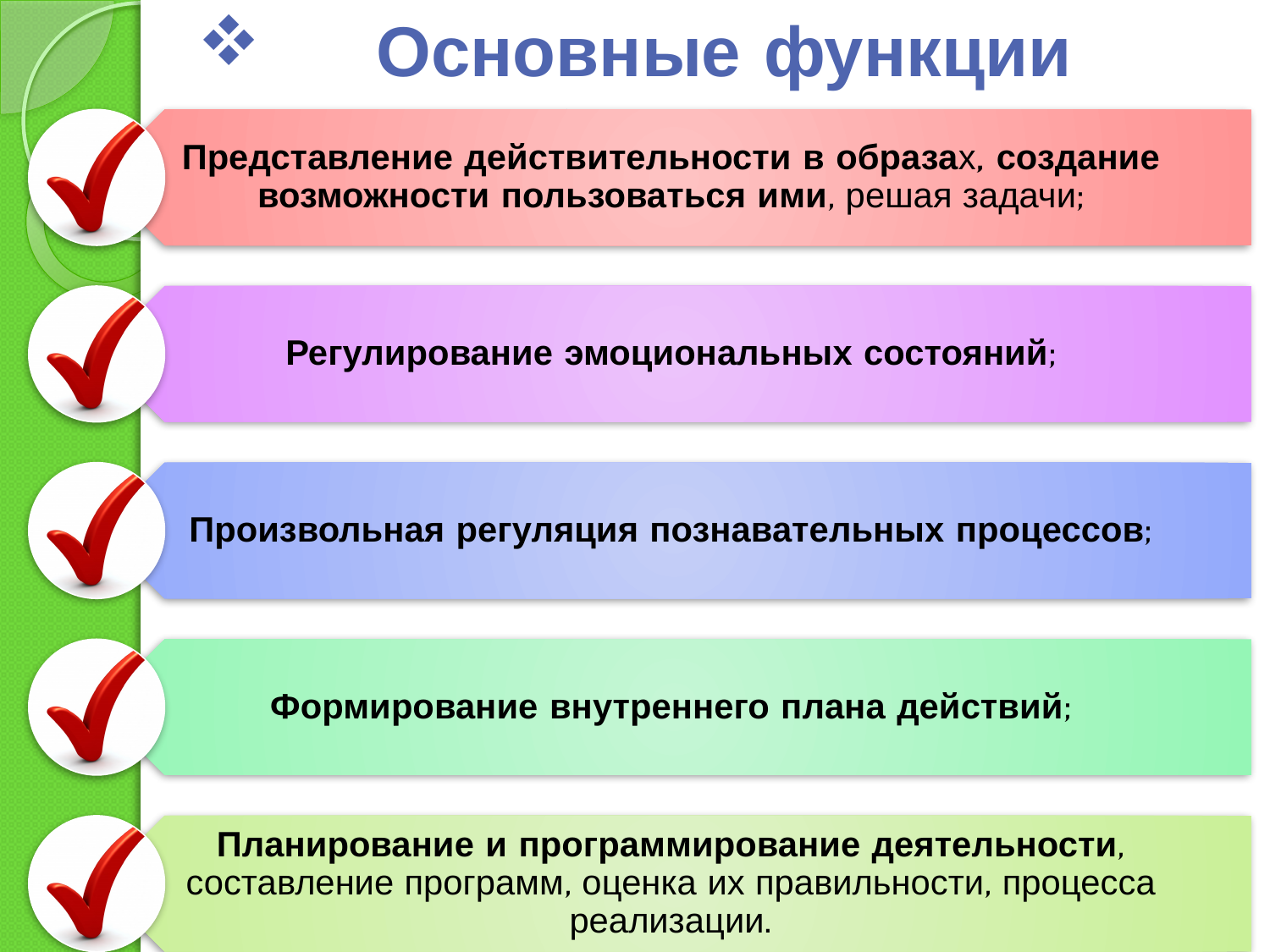

Основные функции воображения
Представление действительности в образах, создание возможности пользоваться ими, решая задачи;
Регулирование эмоциональных состояний;
Произвольная регуляция познавательных процессов;
Формирование внутреннего плана действий;
Планирование и программирование деятельности, составление программ, оценка их правильности, процесса реализации.